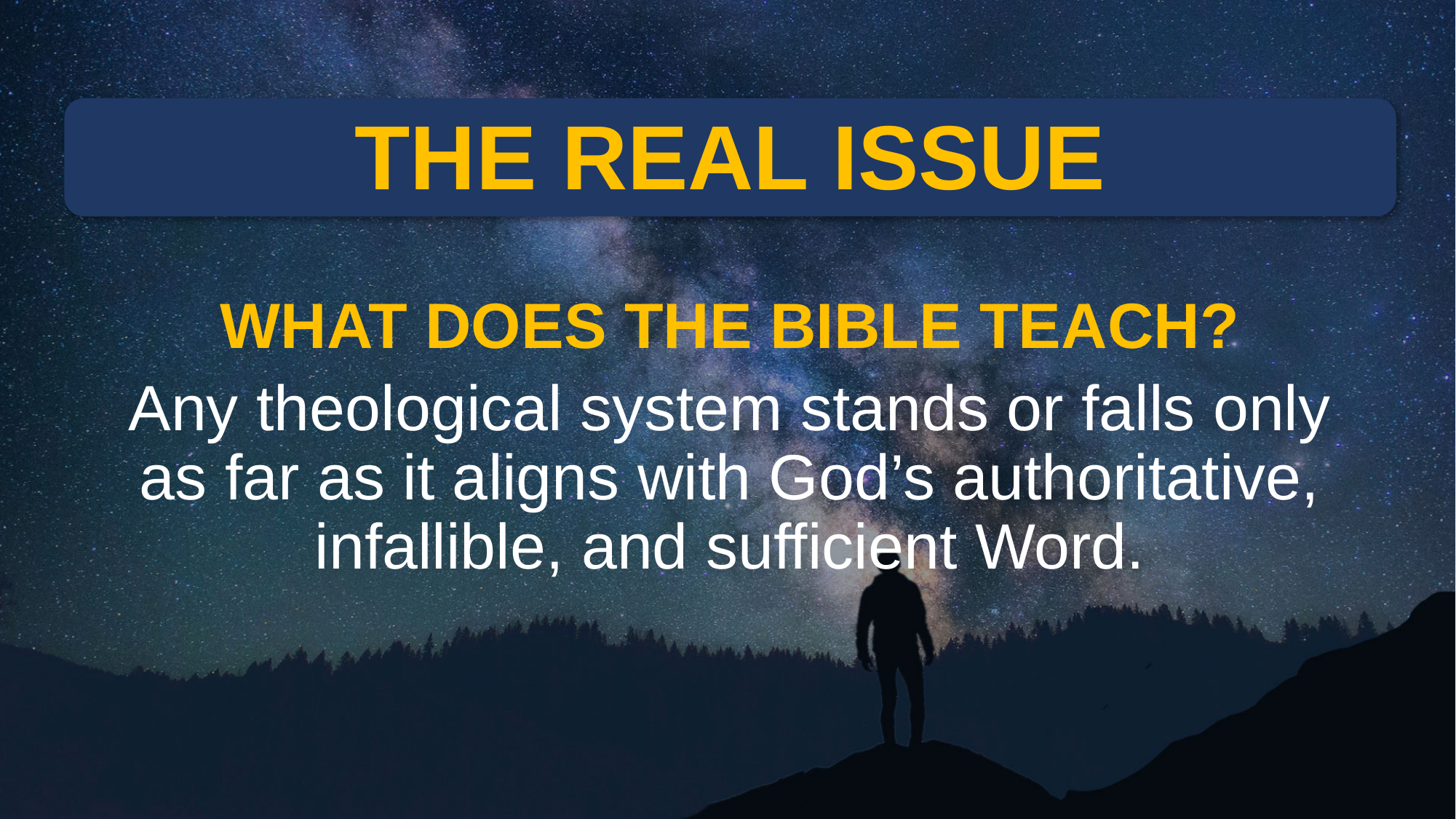

# THE REAL ISSUE
WHAT DOES THE BIBLE TEACH?
Any theological system stands or falls only as far as it aligns with God’s authoritative, infallible, and sufficient Word.